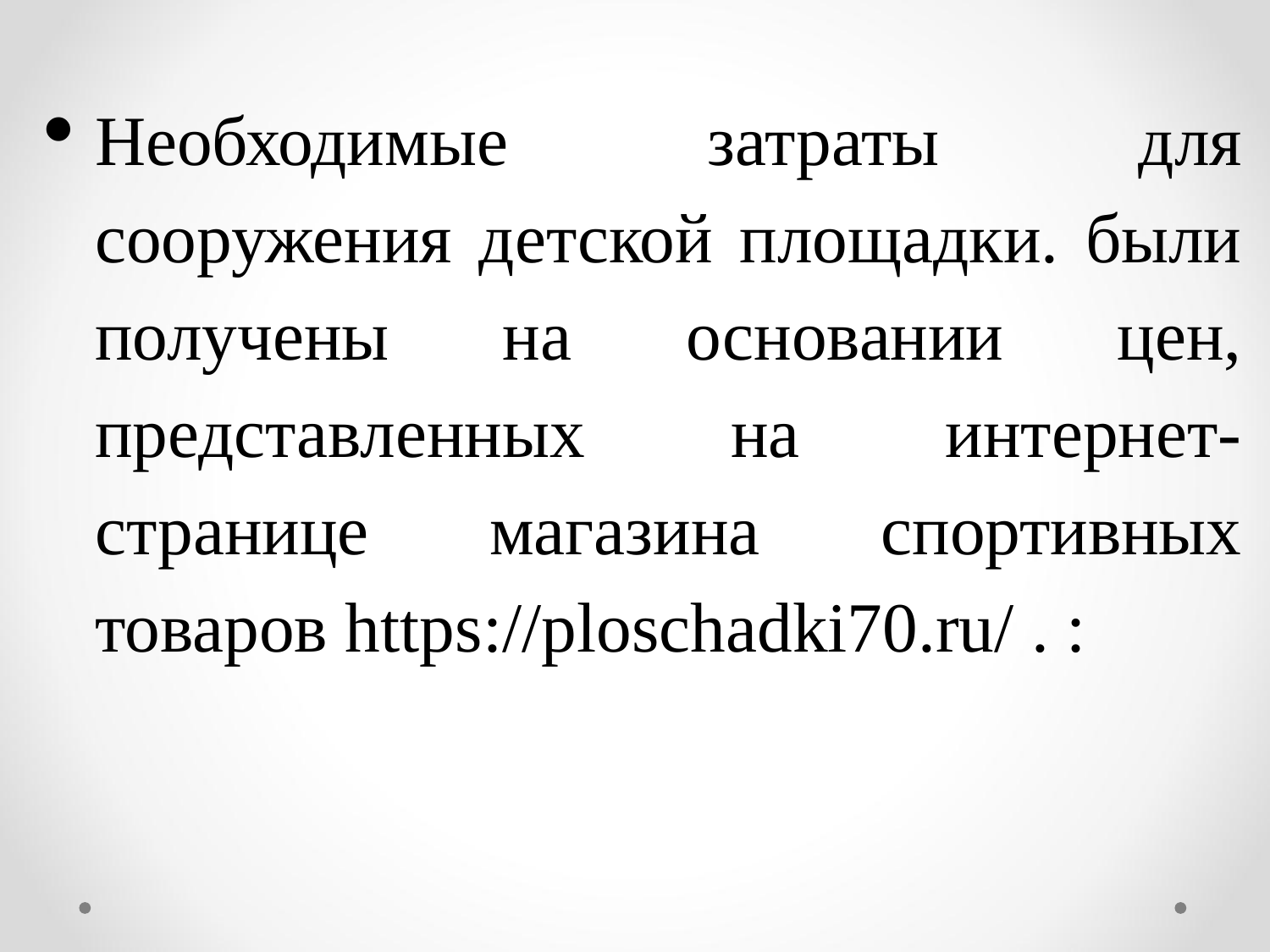

Необходимые затраты для сооружения детской площадки. были получены на основании цен, представленных на интернет-странице магазина спортивных товаров https://ploschadki70.ru/ . :